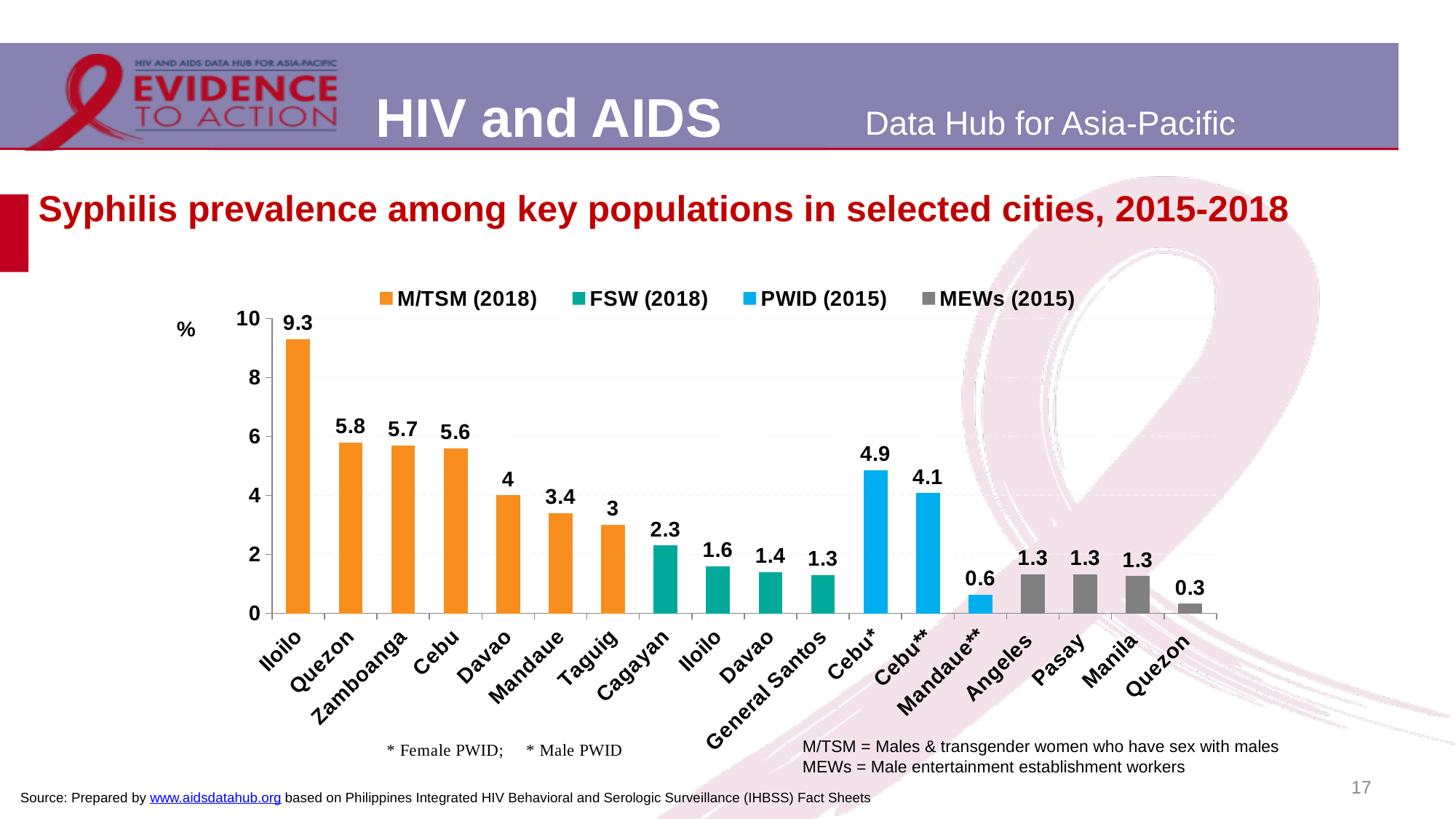

# Syphilis prevalence among key populations in selected cities, 2015-2018

### Chart

| Category | M/TSM (2018) | FSW (2018) | PWID (2015) | MEWs (2015) |
|---|---|---|---|---|
| Iloilo | 9.3 | None | None | None |
| Quezon | 5.8 | None | None | None |
| Zamboanga | 5.7 | None | None | None |
| Cebu | 5.6 | None | None | None |
| Davao | 4.0 | None | None | None |
| Mandaue | 3.4 | None | None | None |
| Taguig | 3.0 | None | None | None |
| Cagayan | None | 2.3 | None | None |
| Iloilo | None | 1.6 | None | None |
| Davao | None | 1.4 | None | None |
| General Santos | None | 1.3 | None | None |
| Cebu* | None | None | 4.85 | None |
| Cebu** | None | None | 4.08 | None |
| Mandaue** | None | None | 0.64 | None |
| Angeles  | None | None | None | 1.33 |
| Pasay  | None | None | None | 1.33 |
| Manila  | None | None | None | 1.26 |
| Quezon  | None | None | None | 0.33 |
M/TSM = Males & transgender women who have sex with males
MEWs = Male entertainment establishment workers
17
Source: Prepared by www.aidsdatahub.org based on Philippines Integrated HIV Behavioral and Serologic Surveillance (IHBSS) Fact Sheets